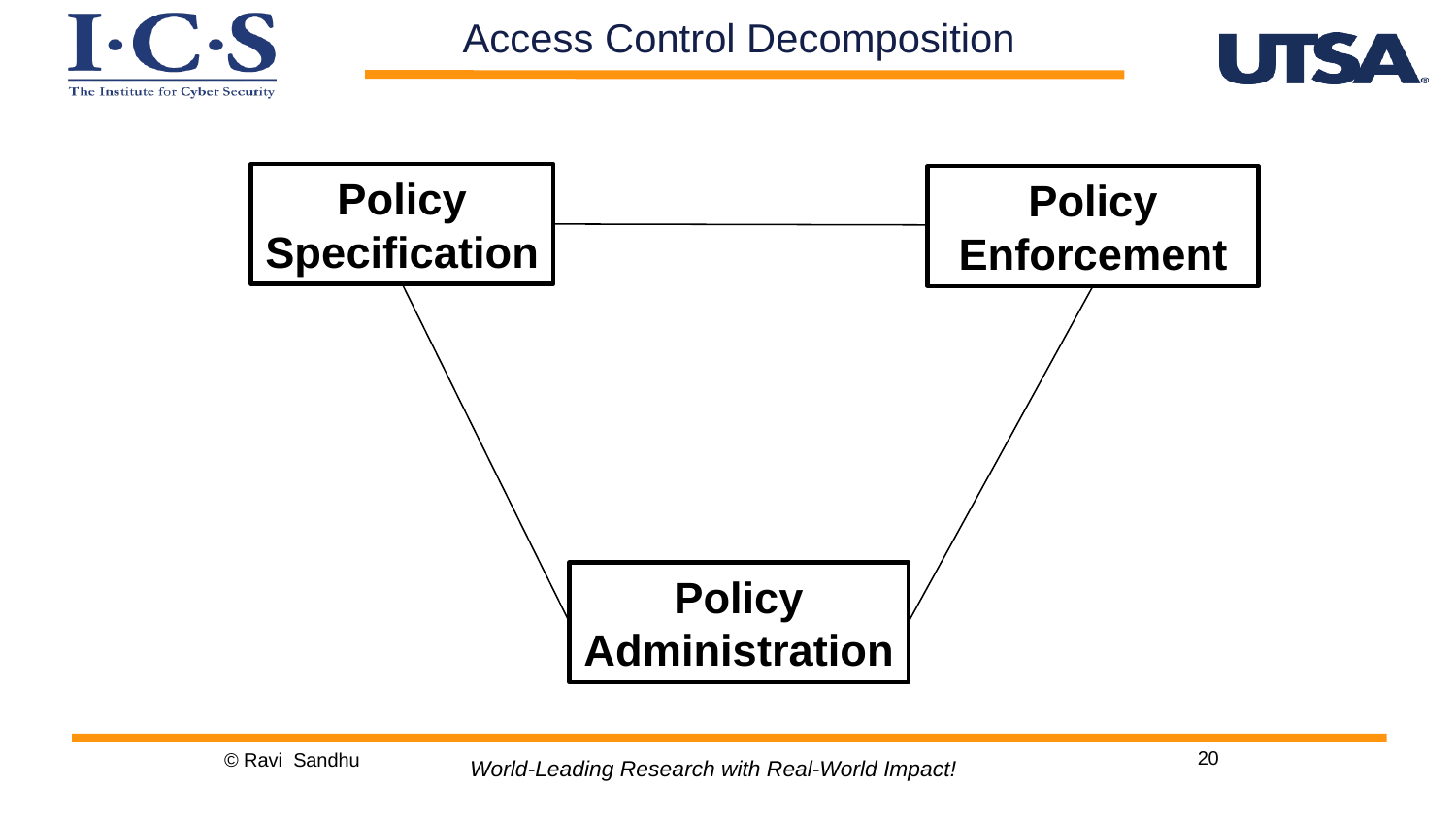

Access Control Decomposition
Policy
Specification
Policy
Enforcement
Policy
Administration
20
© Ravi  Sandhu
World-Leading Research with Real-World Impact!